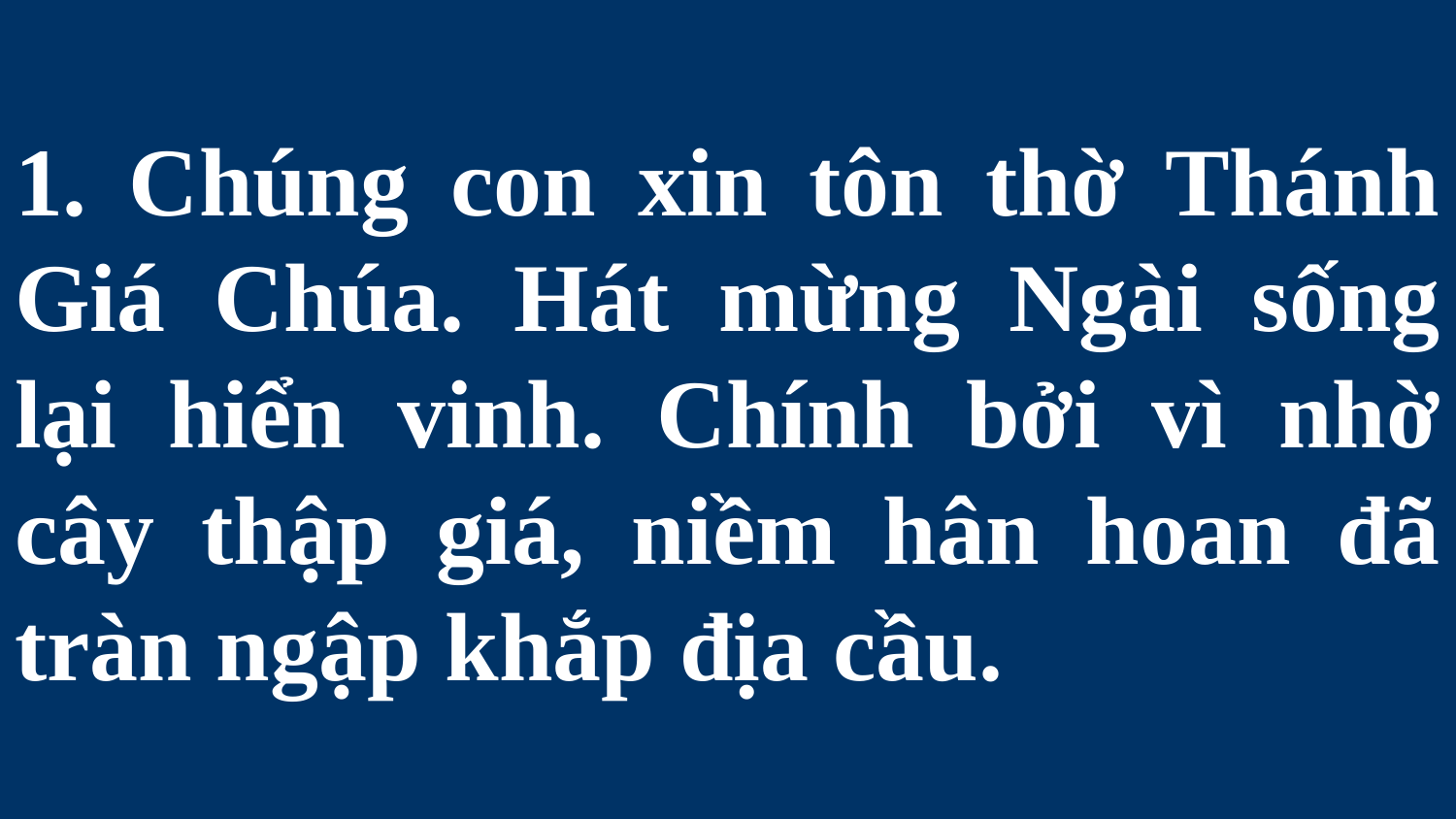

# 1. Chúng con xin tôn thờ Thánh Giá Chúa. Hát mừng Ngài sống lại hiển vinh. Chính bởi vì nhờ cây thập giá, niềm hân hoan đã tràn ngập khắp địa cầu.